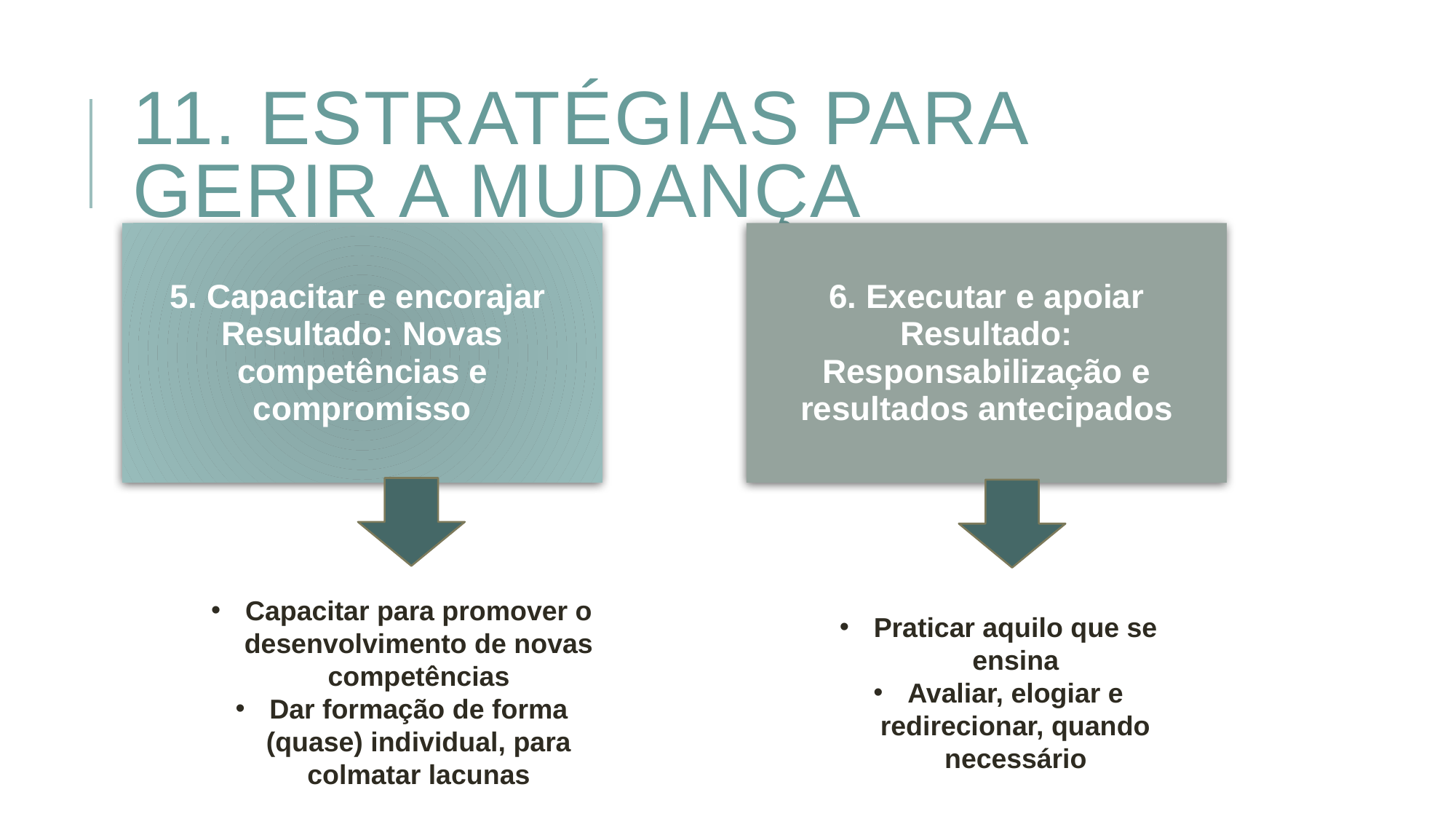

# 11. Estratégias para gerir a mudança
5. Capacitar e encorajar
Resultado: Novas competências e compromisso
6. Executar e apoiar
Resultado: Responsabilização e resultados antecipados

Capacitar para promover o desenvolvimento de novas competências
Dar formação de forma (quase) individual, para colmatar lacunas

Praticar aquilo que se ensina
Avaliar, elogiar e redirecionar, quando necessário